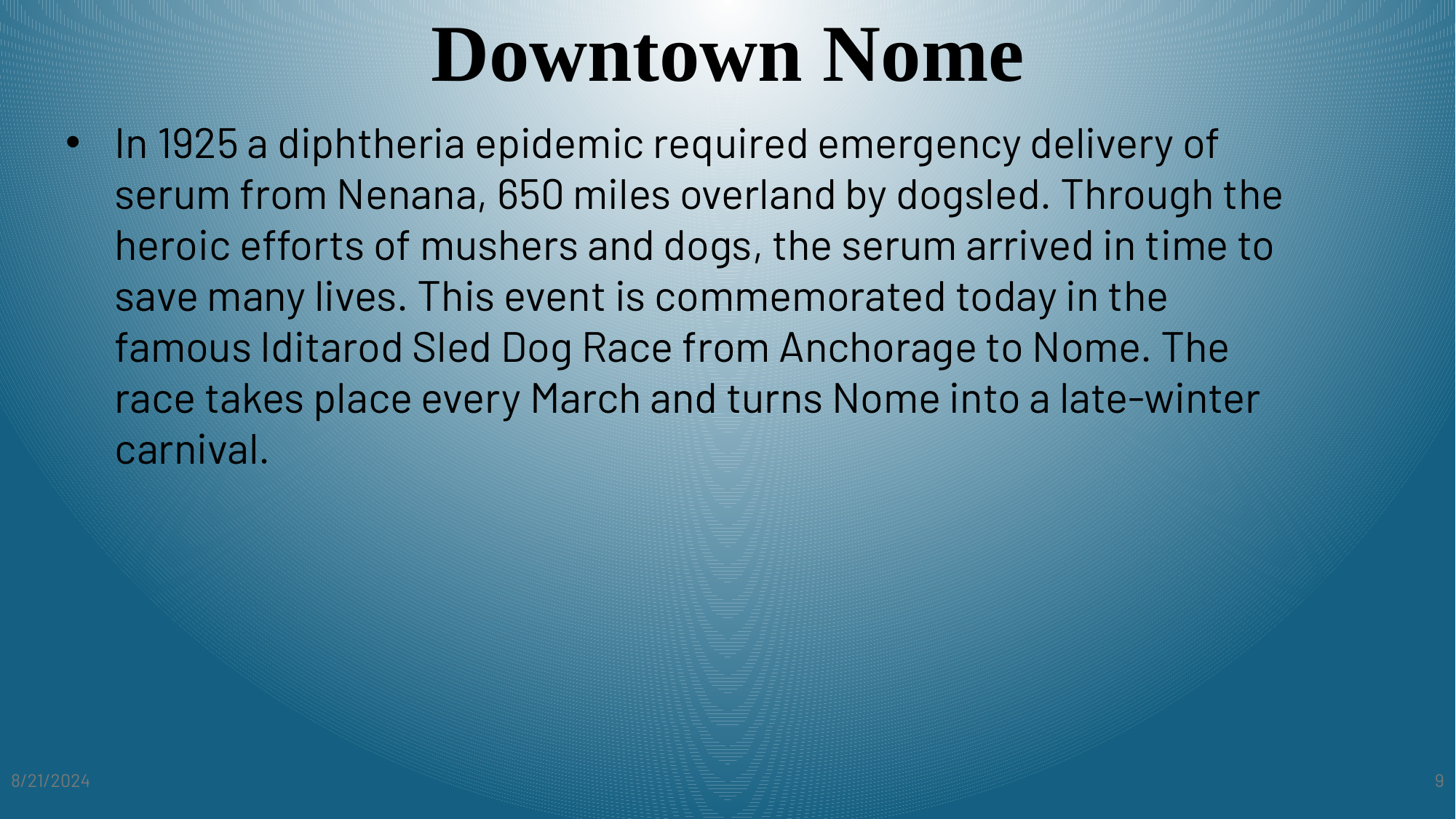

Downtown Nome
In 1925 a diphtheria epidemic required emergency delivery of serum from Nenana, 650 miles overland by dogsled. Through the heroic efforts of mushers and dogs, the serum arrived in time to save many lives. This event is commemorated today in the famous Iditarod Sled Dog Race from Anchorage to Nome. The race takes place every March and turns Nome into a late-winter carnival.
8/21/2024
9